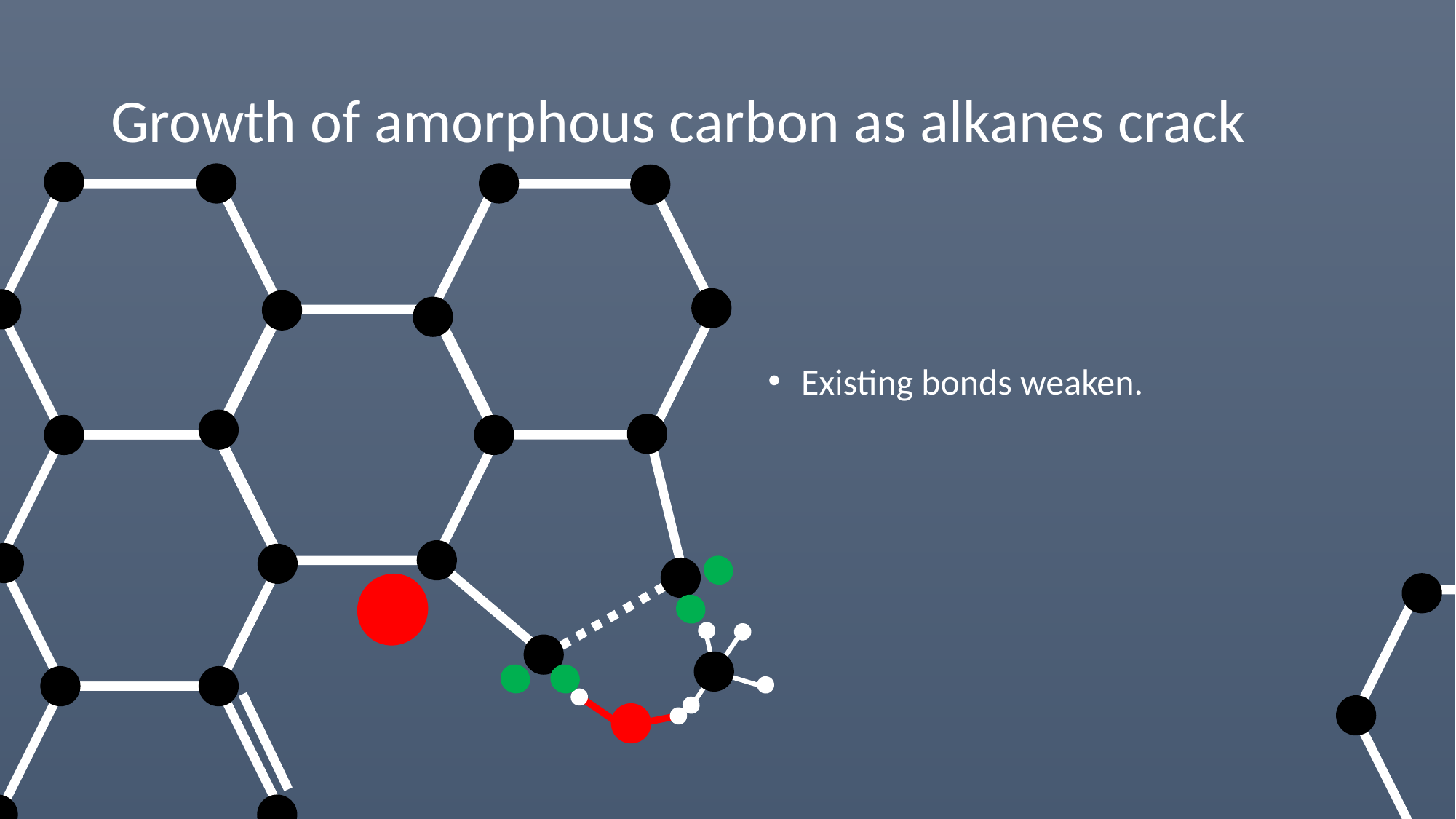

# Growth of amorphous carbon as alkanes crack

Existing bonds weaken.